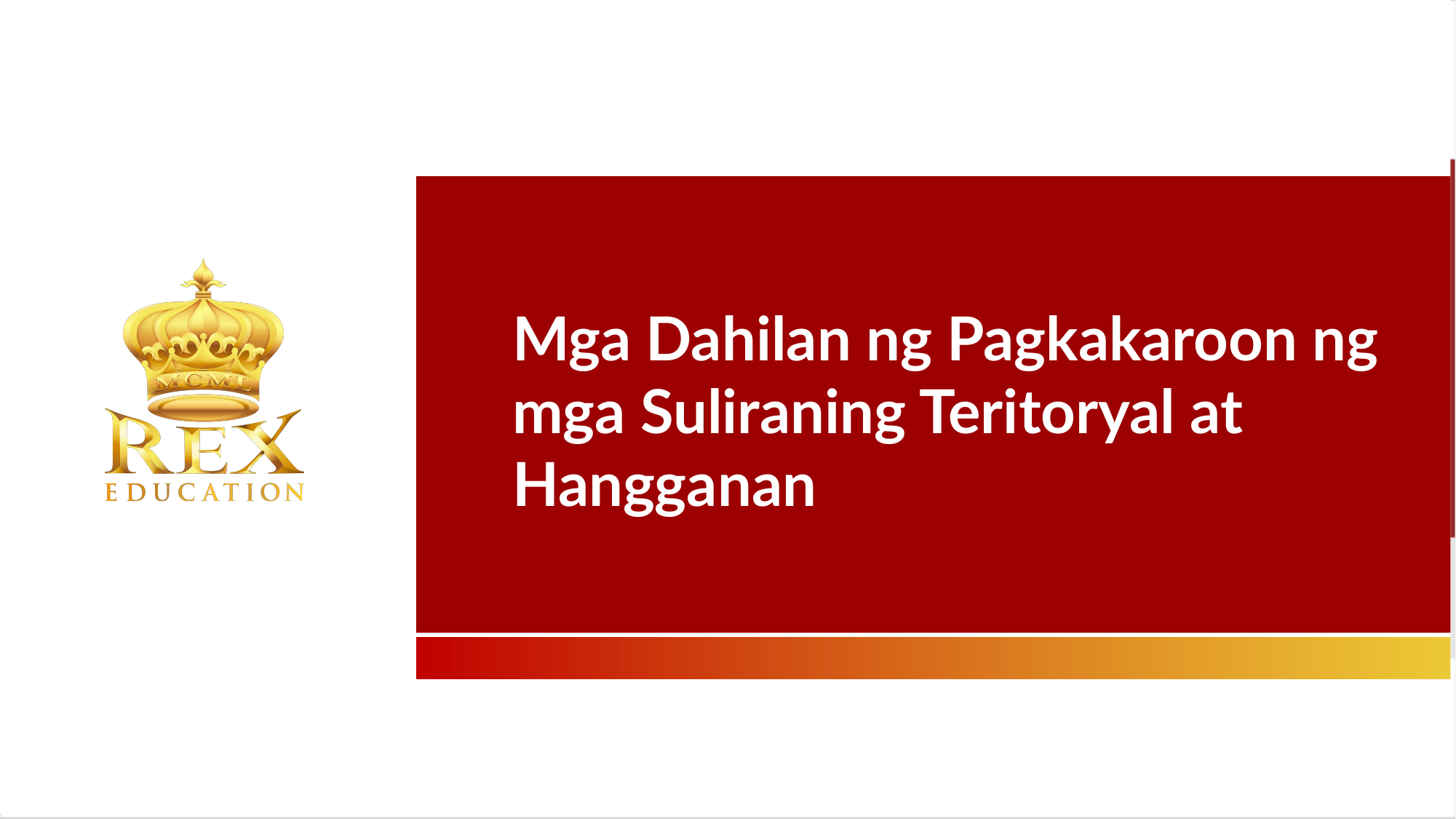

Mga Dahilan ng Pagkakaroon ng mga Suliraning Teritoryal at Hangganan